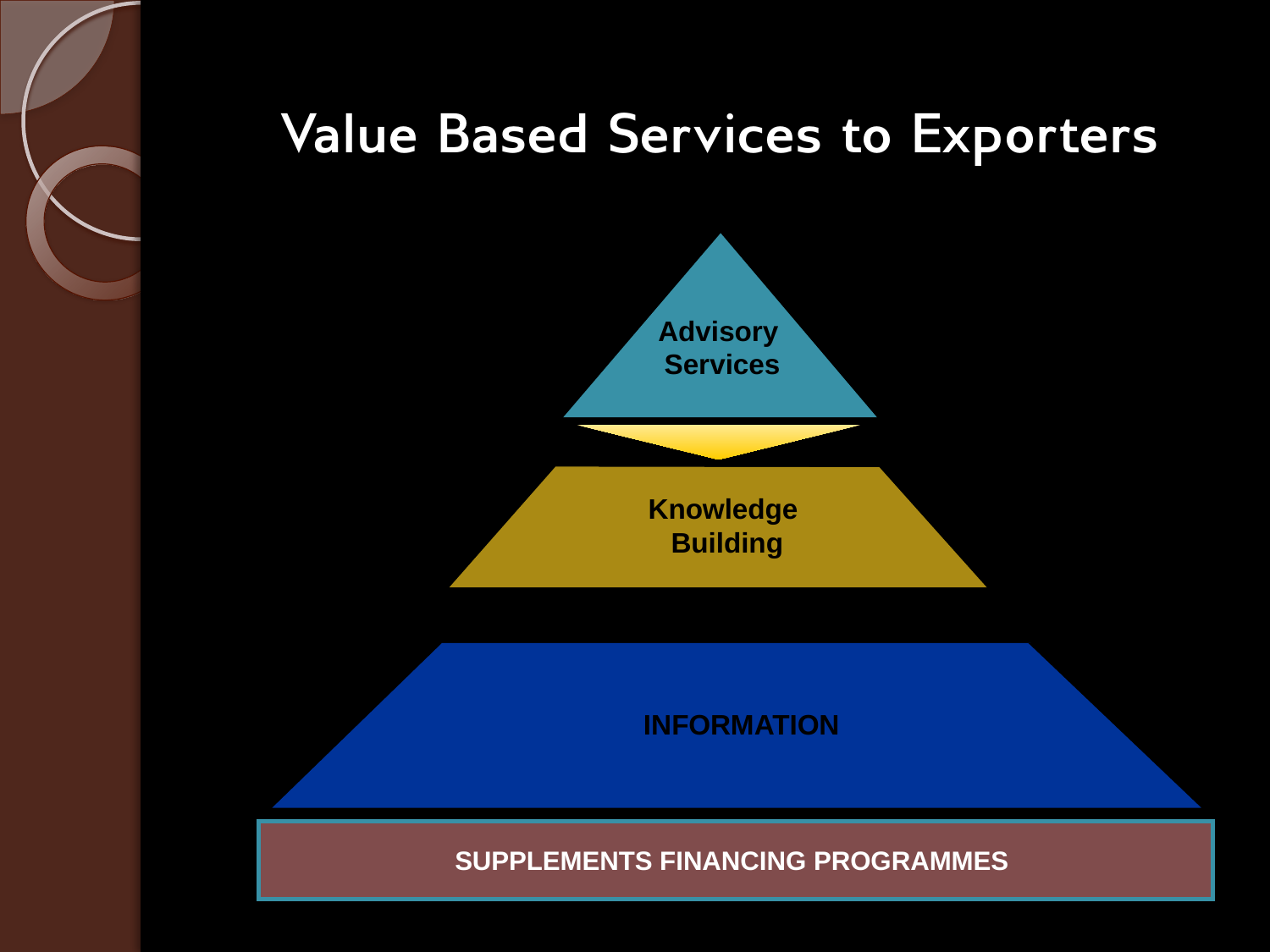

# Value Based Services to Exporters

Advisory
 Services

Knowledge
Building

INFORMATION
SUPPLEMENTS FINANCING PROGRAMMES